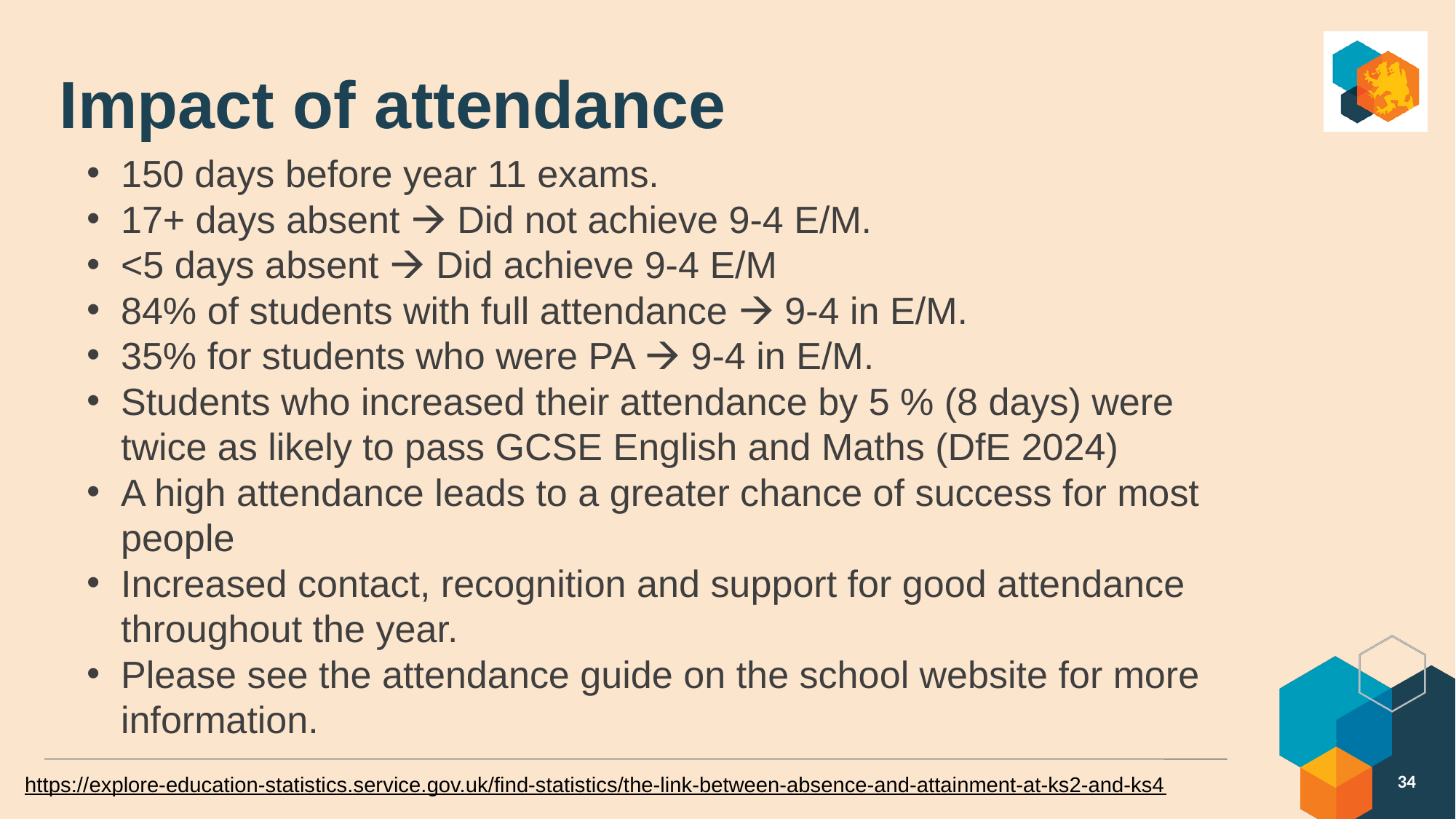

# Impact of attendance
150 days before year 11 exams.
17+ days absent 🡪 Did not achieve 9-4 E/M.
<5 days absent 🡪 Did achieve 9-4 E/M
84% of students with full attendance 🡪 9-4 in E/M.
35% for students who were PA 🡪 9-4 in E/M.
Students who increased their attendance by 5 % (8 days) were twice as likely to pass GCSE English and Maths (DfE 2024)
A high attendance leads to a greater chance of success for most people
Increased contact, recognition and support for good attendance throughout the year.
Please see the attendance guide on the school website for more information.
34
https://explore-education-statistics.service.gov.uk/find-statistics/the-link-between-absence-and-attainment-at-ks2-and-ks4